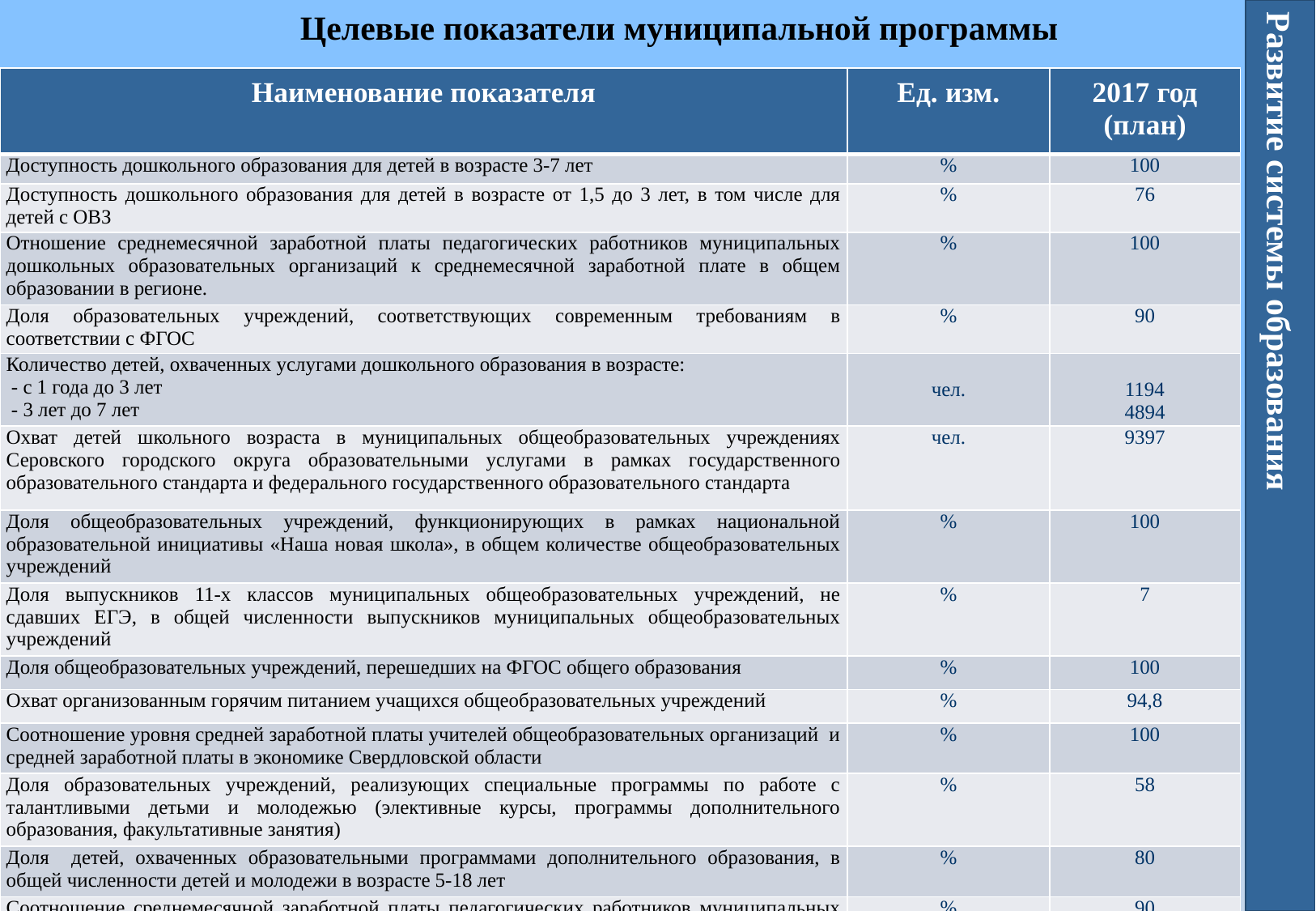

Целевые показатели муниципальной программы
| Наименование показателя | Ед. изм. | 2017 год (план) |
| --- | --- | --- |
| Доступность дошкольного образования для детей в возрасте 3-7 лет | % | 100 |
| Доступность дошкольного образования для детей в возрасте от 1,5 до 3 лет, в том числе для детей с ОВЗ | % | 76 |
| Отношение среднемесячной заработной платы педагогических работников муниципальных дошкольных образовательных организаций к среднемесячной заработной плате в общем образовании в регионе. | % | 100 |
| Доля образовательных учреждений, соответствующих современным требованиям в соответствии с ФГОС | % | 90 |
| Количество детей, охваченных услугами дошкольного образования в возрасте: - с 1 года до 3 лет - 3 лет до 7 лет | чел. | 1194 4894 |
| Охват детей школьного возраста в муниципальных общеобразовательных учреждениях Серовского городского округа образовательными услугами в рамках государственного образовательного стандарта и федерального государственного образовательного стандарта | чел. | 9397 |
| Доля общеобразовательных учреждений, функционирующих в рамках национальной образовательной инициативы «Наша новая школа», в общем количестве общеобразовательных учреждений | % | 100 |
| Доля выпускников 11-х классов муниципальных общеобразовательных учреждений, не сдавших ЕГЭ, в общей численности выпускников муниципальных общеобразовательных учреждений | % | 7 |
| Доля общеобразовательных учреждений, перешедших на ФГОС общего образования | % | 100 |
| Охват организованным горячим питанием учащихся общеобразовательных учреждений | % | 94,8 |
| Соотношение уровня средней заработной платы учителей общеобразовательных организаций и средней заработной платы в экономике Свердловской области | % | 100 |
| Доля образовательных учреждений, реализующих специальные программы по работе с талантливыми детьми и молодежью (элективные курсы, программы дополнительного образования, факультативные занятия) | % | 58 |
| Доля детей, охваченных образовательными программами дополнительного образования, в общей численности детей и молодежи в возрасте 5-18 лет | % | 80 |
| Соотношение среднемесячной заработной платы педагогических работников муниципальных учреждений дополнительного образования детей к среднемесячной заработной плате в Свердловской области | % | 90 |
| Количество детей, охваченных услугами дополнительного образования на базе учреждений дополнительного образования детей (МАУ ДО ДЮСШ; МАУ ДО ЦДТ; МАОУ ДОД Чайка) | чел. | 4789 |
Развитие системы образования